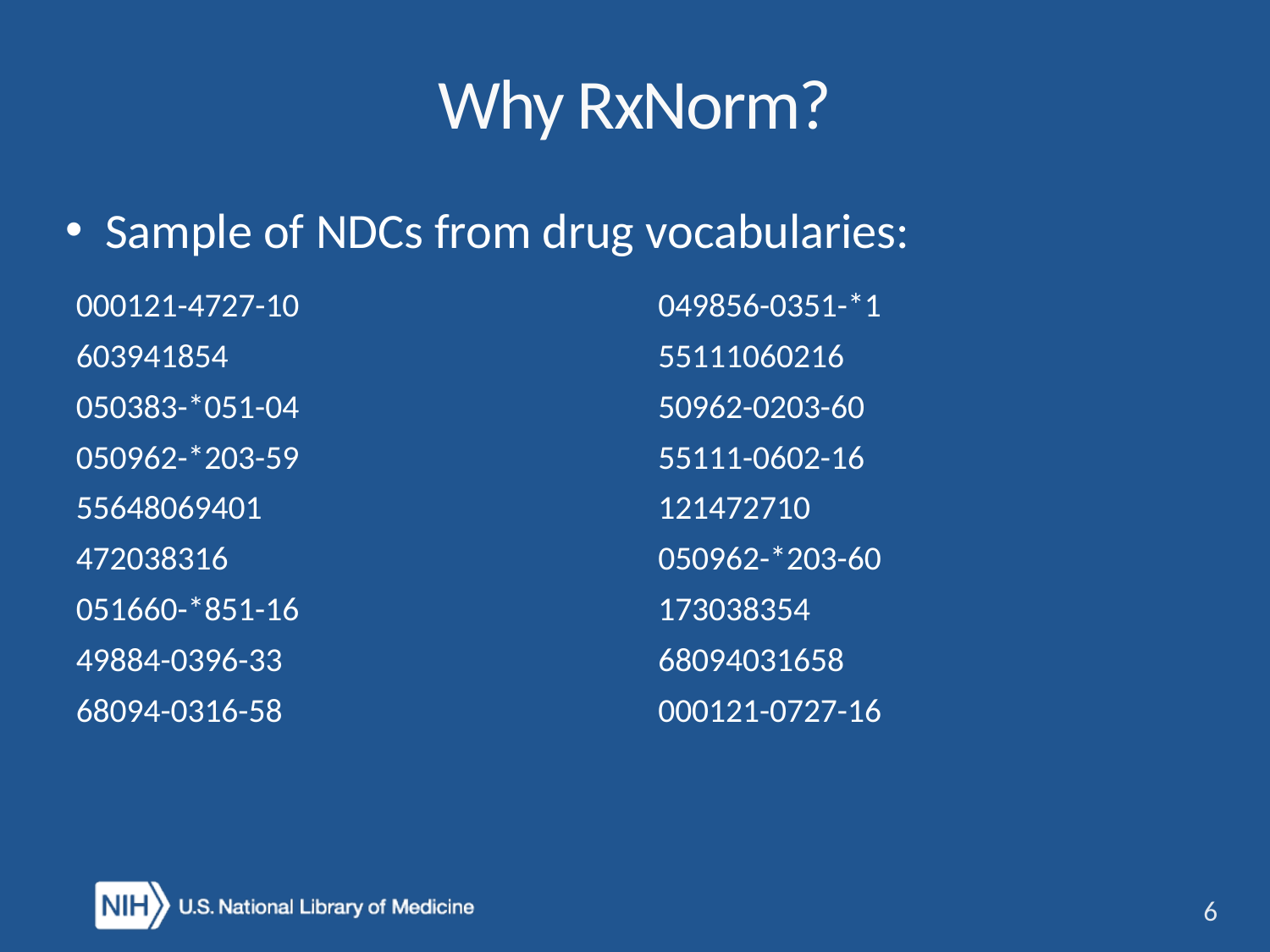

# Why RxNorm?
Sample of NDCs from drug vocabularies:

000121-4727-10
603941854
050383-*051-04
050962-*203-59
55648069401
472038316
051660-*851-16
49884-0396-33
68094-0316-58

049856-0351-*1
55111060216
50962-0203-60
55111-0602-16
121472710
050962-*203-60
173038354
68094031658
000121-0727-16

6